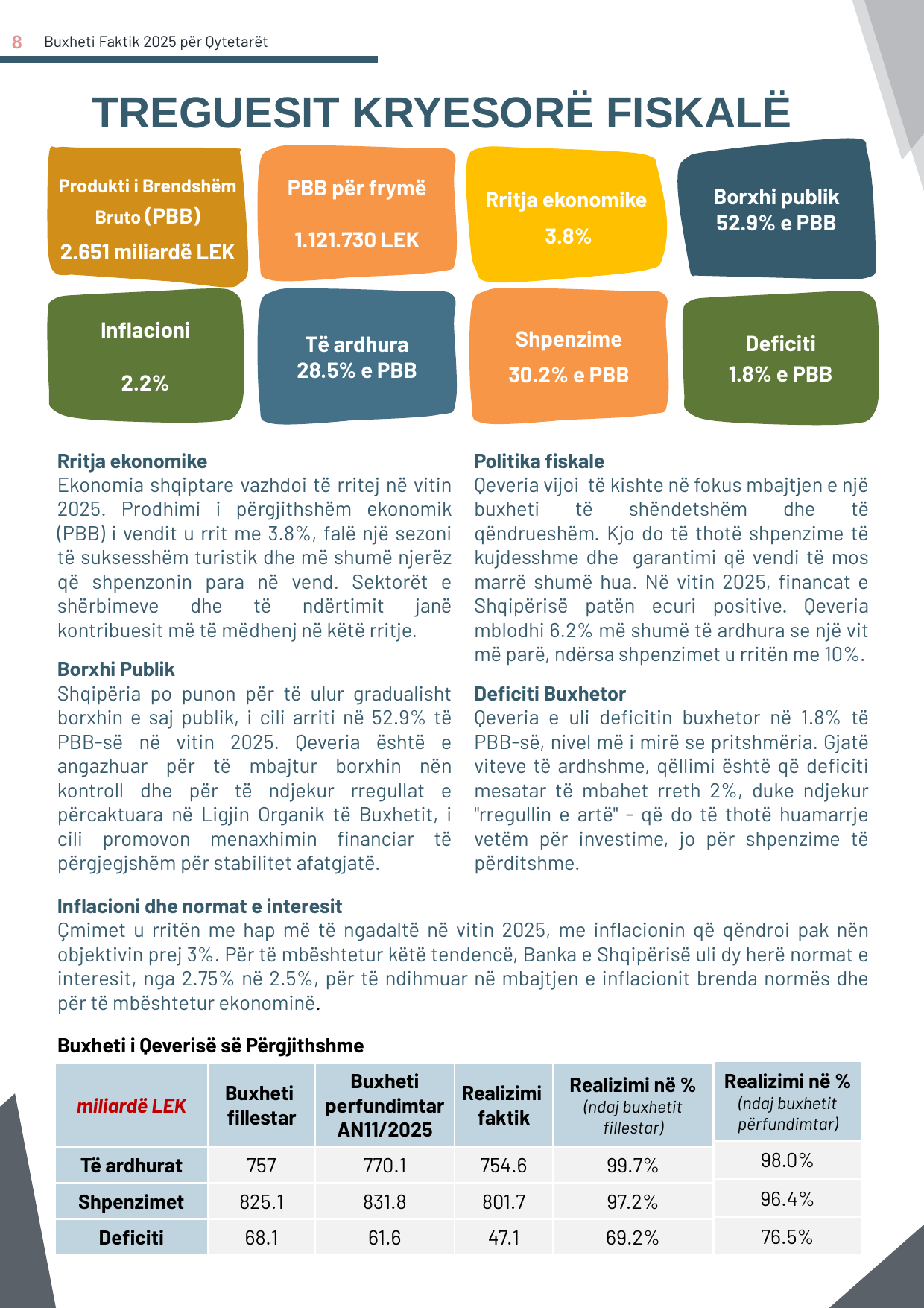

8
Buxheti Faktik 2025 për Qytetarët
TREGUESIT KRYESORË FISKALË
Borxhi publik
52.9% e PBB
PBB për frymë

1.121.730 LEK
Produkti i Brendshëm Bruto (PBB)
2.651 miliardë LEK
Rritja ekonomike
 3.8%
Shpenzime
30.2% e PBB
Të ardhura
28.5% e PBB
Inflacioni

2.2%
Deficiti
1.8% e PBB
| Rritja ekonomike Ekonomia shqiptare vazhdoi të rritej në vitin 2025. Prodhimi i përgjithshëm ekonomik (PBB) i vendit u rrit me 3.8%, falë një sezoni të suksesshëm turistik dhe më shumë njerëz që shpenzonin para në vend. Sektorët e shërbimeve dhe të ndërtimit janë kontribuesit më të mëdhenj në këtë rritje. Borxhi Publik Shqipëria po punon për të ulur gradualisht borxhin e saj publik, i cili arriti në 52.9% të PBB-së në vitin 2025. Qeveria është e angazhuar për të mbajtur borxhin nën kontroll dhe për të ndjekur rregullat e përcaktuara në Ligjin Organik të Buxhetit, i cili promovon menaxhimin financiar të përgjegjshëm për stabilitet afatgjatë. | Politika fiskale Qeveria vijoi të kishte në fokus mbajtjen e një buxheti të shëndetshëm dhe të qëndrueshëm. Kjo do të thotë shpenzime të kujdesshme dhe garantimi që vendi të mos marrë shumë hua. Në vitin 2025, financat e Shqipërisë patën ecuri positive. Qeveria mblodhi 6.2% më shumë të ardhura se një vit më parë, ndërsa shpenzimet u rritën me 10%. Deficiti Buxhetor Qeveria e uli deficitin buxhetor në 1.8% të PBB-së, nivel më i mirë se pritshmëria. Gjatë viteve të ardhshme, qëllimi është që deficiti mesatar të mbahet rreth 2%, duke ndjekur "rregullin e artë" - që do të thotë huamarrje vetëm për investime, jo për shpenzime të përditshme. |
| --- | --- |
| Inflacioni dhe normat e interesit Çmimet u rritën me hap më të ngadaltë në vitin 2025, me inflacionin që qëndroi pak nën objektivin prej 3%. Për të mbështetur këtë tendencë, Banka e Shqipërisë uli dy herë normat e interesit, nga 2.75% në 2.5%, për të ndihmuar në mbajtjen e inflacionit brenda normës dhe për të mbështetur ekonominë. |  |
| Buxheti i Qeverisë së Përgjithshme |  |  |  |  |
| --- | --- | --- | --- | --- |
| miliardë LEK | Buxheti fillestar | Buxheti perfundimtar AN11/2025 | Realizimi faktik | Realizimi në % (ndaj buxhetit fillestar) |
| Të ardhurat | 757 | 770.1 | 754.6 | 99.7% |
| Shpenzimet | 825.1 | 831.8 | 801.7 | 97.2% |
| Deficiti | 68.1 | 61.6 | 47.1 | 69.2% |
| Realizimi në % (ndaj buxhetit përfundimtar) |
| --- |
| 98.0% |
| 96.4% |
| 76.5% |